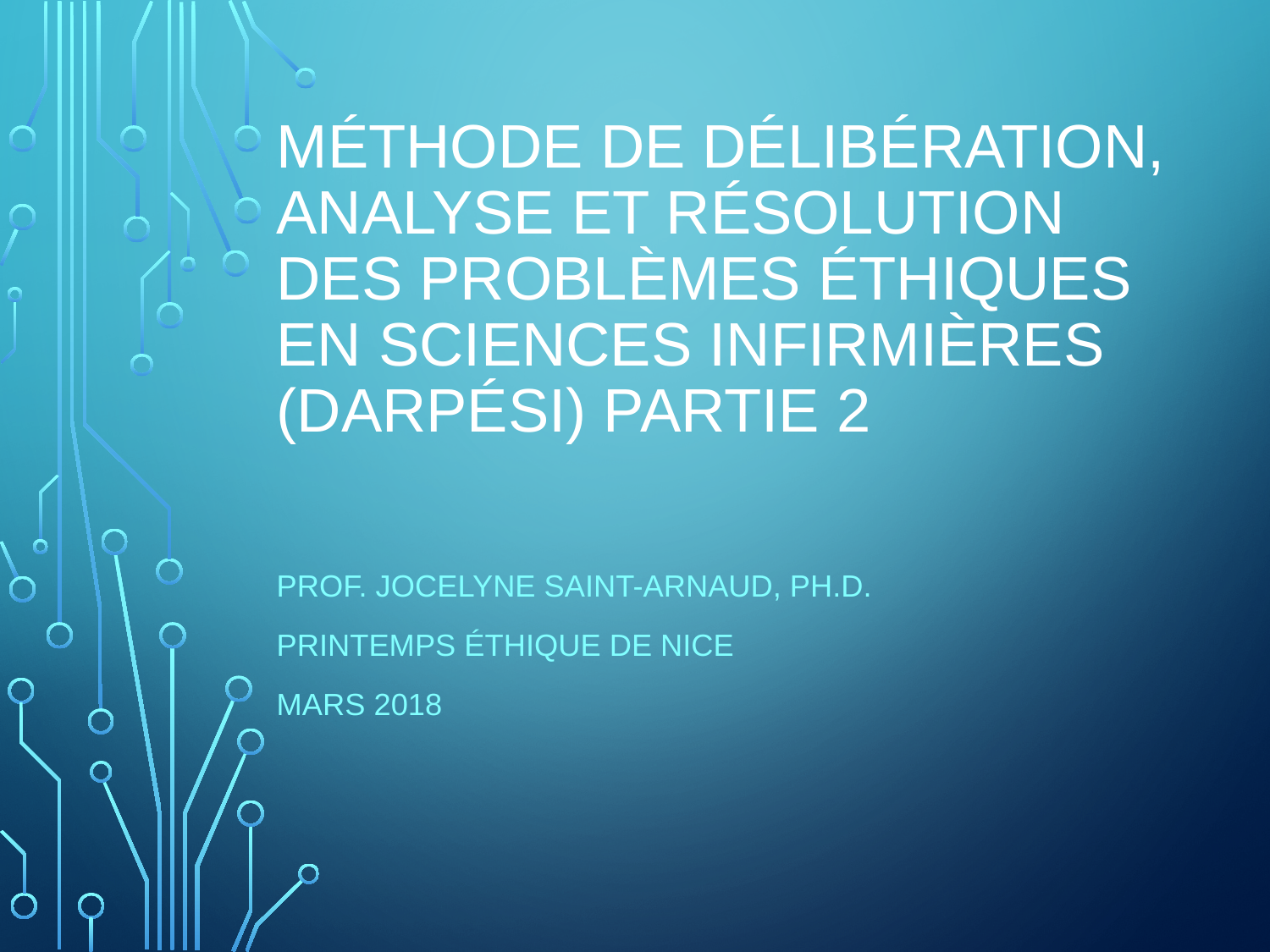

# Méthode de dÉlibÉration, analyse et rÉsolution des problèmEs éthiques en sciences infirmières (DARPÉSI) Partie 2

Prof. Jocelyne Saint-Arnaud, Ph.D.
Printemps éthique de Nice
Mars 2018